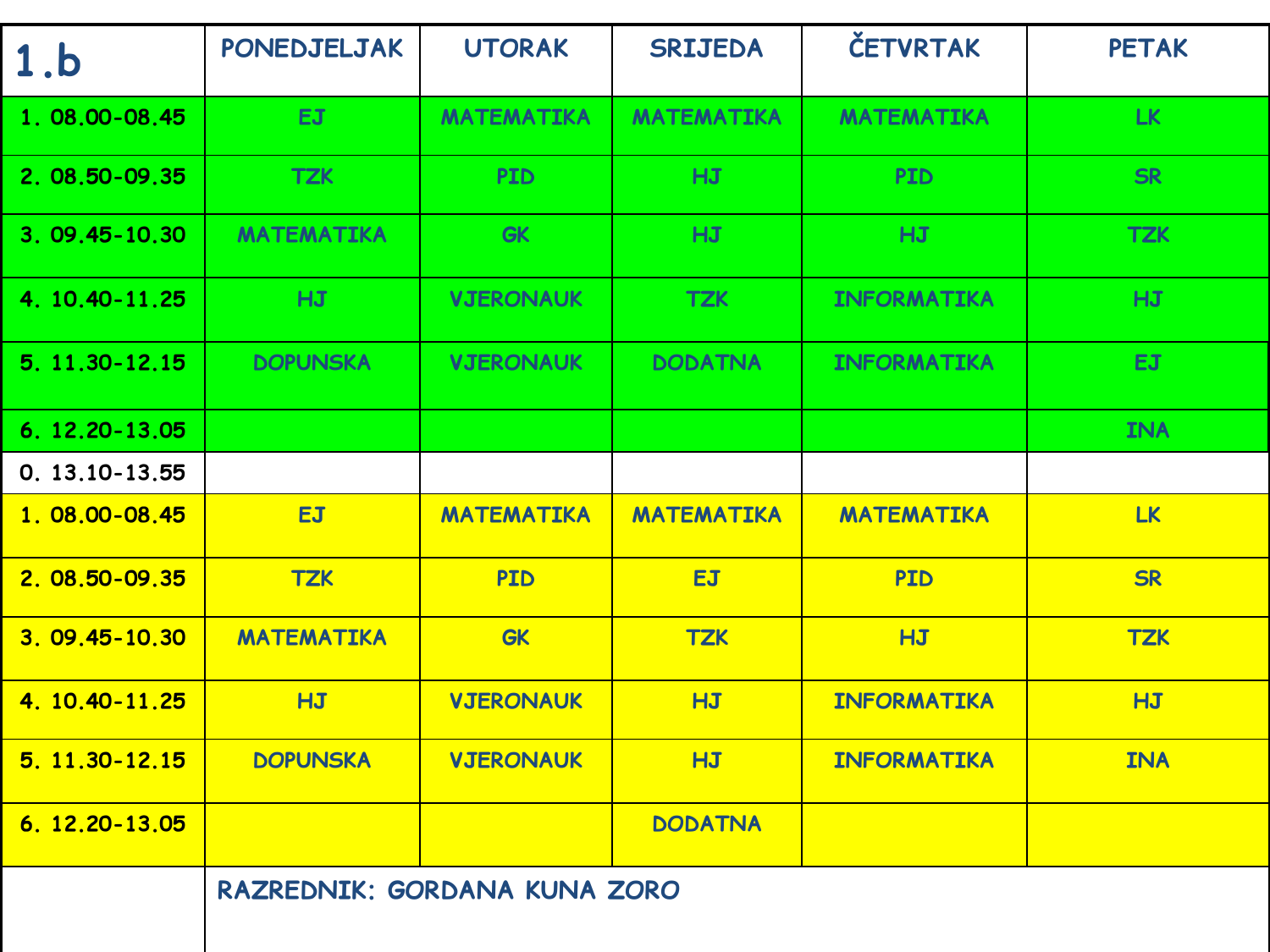

| 1.b | PONEDJELJAK | UTORAK | SRIJEDA | ČETVRTAK | PETAK |
| --- | --- | --- | --- | --- | --- |
| 1. 08.00-08.45 | EJ | MATEMATIKA | MATEMATIKA | MATEMATIKA | LK |
| 2. 08.50-09.35 | TZK | PID | HJ | PID | SR |
| 3. 09.45-10.30 | MATEMATIKA | GK | HJ | HJ | TZK |
| 4. 10.40-11.25 | HJ | VJERONAUK | TZK | INFORMATIKA | HJ |
| 5. 11.30-12.15 | DOPUNSKA | VJERONAUK | DODATNA | INFORMATIKA | EJ |
| 6. 12.20-13.05 |  |  |  |  | INA |
| 0. 13.10-13.55 |  |  |  |  |  |
| 1. 08.00-08.45 | EJ | MATEMATIKA | MATEMATIKA | MATEMATIKA | LK |
| 2. 08.50-09.35 | TZK | PID | EJ | PID | SR |
| 3. 09.45-10.30 | MATEMATIKA | GK | TZK | HJ | TZK |
| 4. 10.40-11.25 | HJ | VJERONAUK | HJ | INFORMATIKA | HJ |
| 5. 11.30-12.15 | DOPUNSKA | VJERONAUK | HJ | INFORMATIKA | INA |
| 6. 12.20-13.05 |  |  | DODATNA |  |  |
|  | RAZREDNIK: GORDANA KUNA ZORO |  |  |  |  |